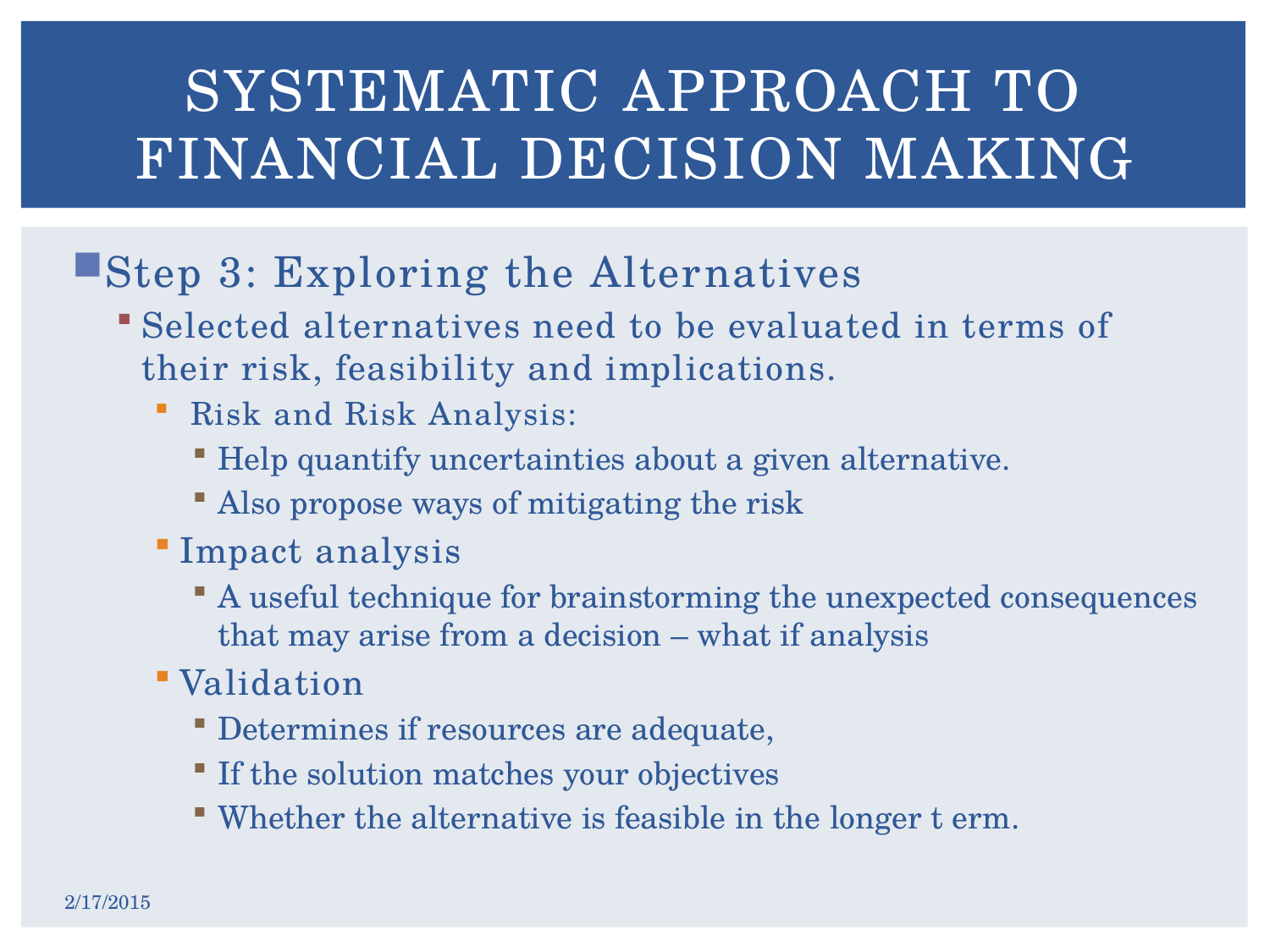

# Systematic approach to financial decision making
Step 3: Exploring the Alternatives
Selected alternatives need to be evaluated in terms of their risk, feasibility and implications.
 Risk and Risk Analysis:
Help quantify uncertainties about a given alternative.
Also propose ways of mitigating the risk
Impact analysis
A useful technique for brainstorming the unexpected consequences that may arise from a decision – what if analysis
Validation
Determines if resources are adequate,
If the solution matches your objectives
Whether the alternative is feasible in the longer t erm.
2/17/2015